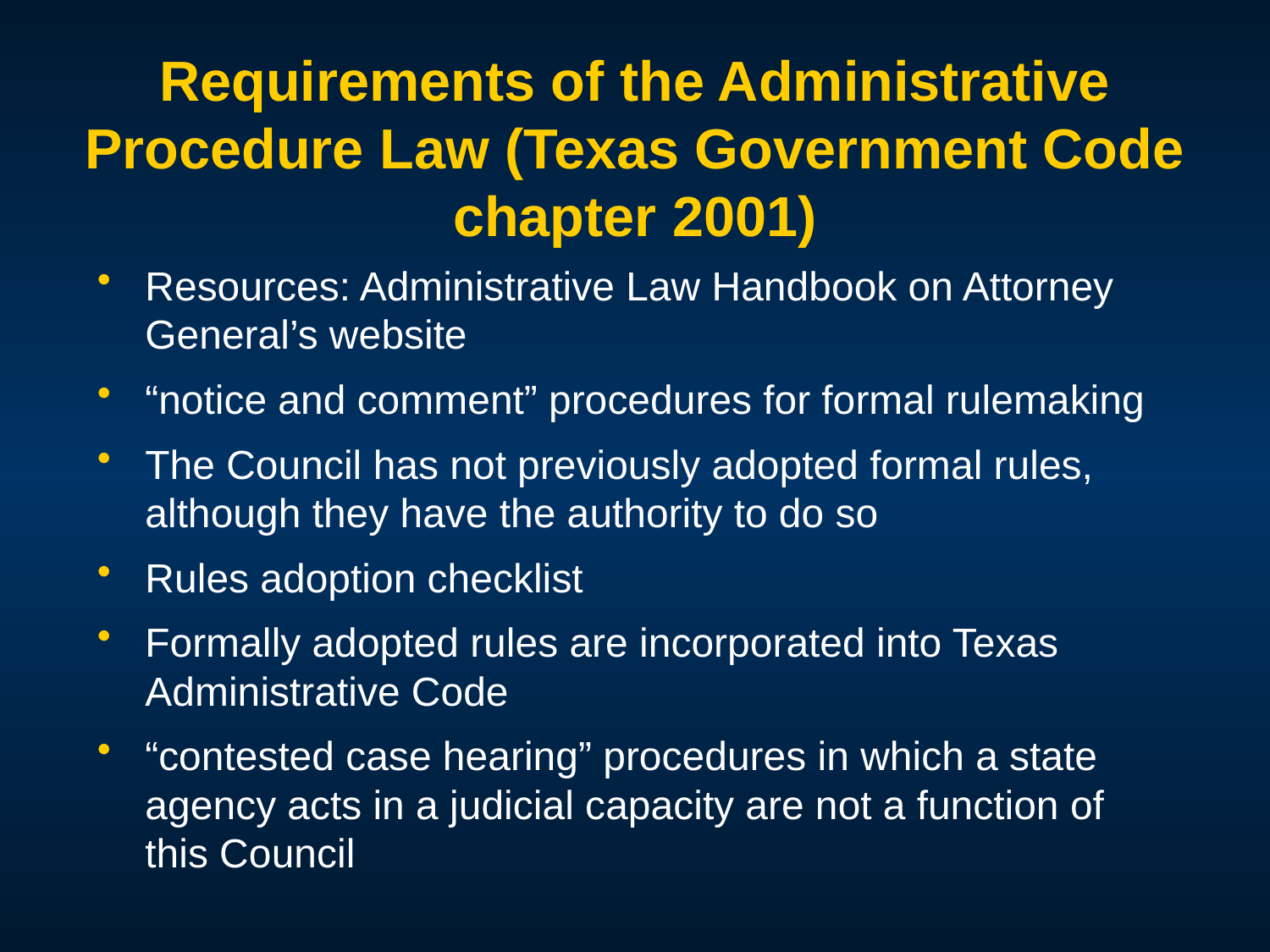

# Requirements of the Administrative Procedure Law (Texas Government Code chapter 2001)
Resources: Administrative Law Handbook on Attorney General’s website
“notice and comment” procedures for formal rulemaking
The Council has not previously adopted formal rules, although they have the authority to do so
Rules adoption checklist
Formally adopted rules are incorporated into Texas Administrative Code
“contested case hearing” procedures in which a state agency acts in a judicial capacity are not a function of this Council